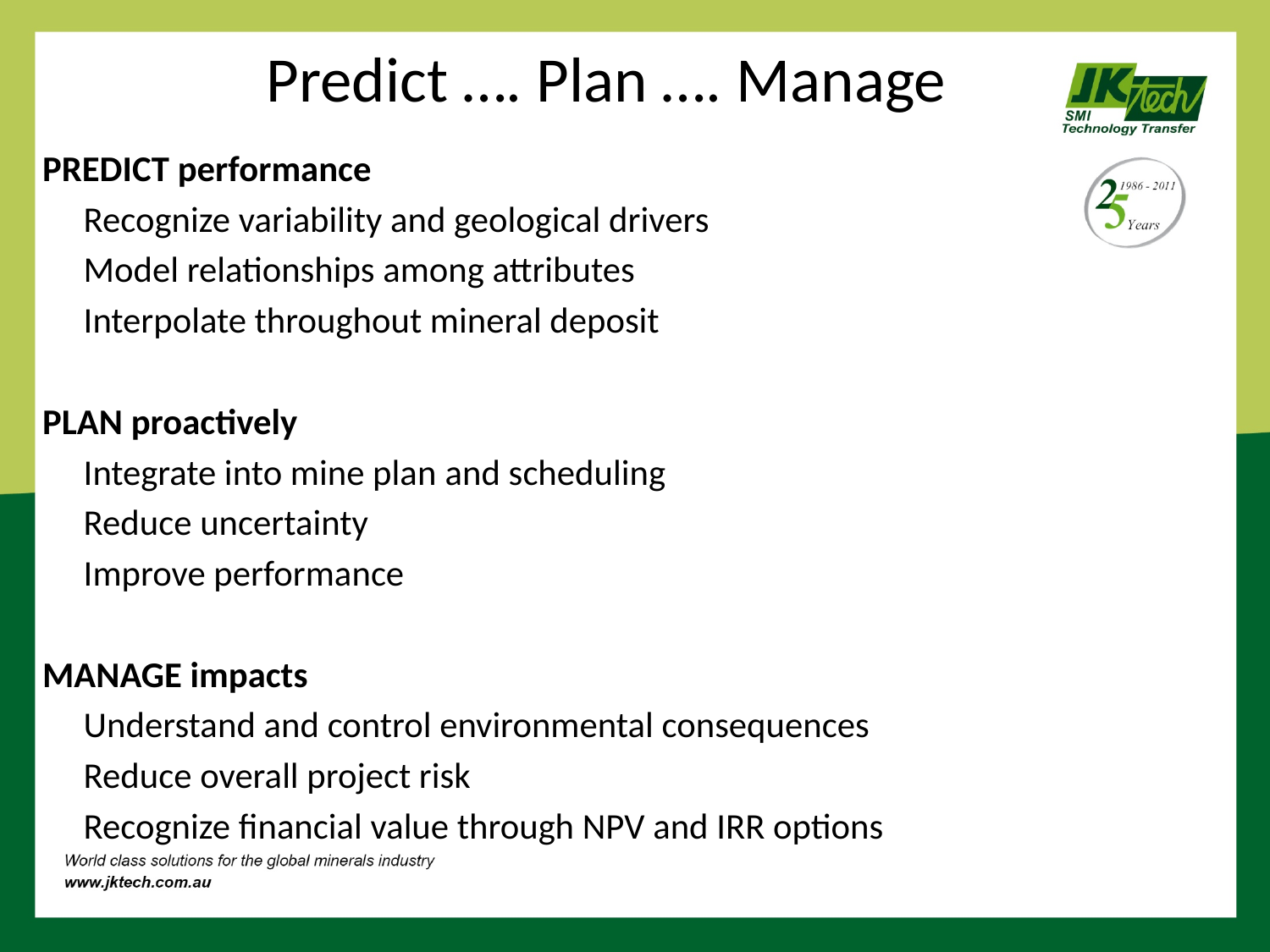

# Predict …. Plan …. Manage

PREDICT performance
		Recognize variability and geological drivers
		Model relationships among attributes
		Interpolate throughout mineral deposit

PLAN proactively
		Integrate into mine plan and scheduling
		Reduce uncertainty
		Improve performance

MANAGE impacts
		Understand and control environmental consequences
		Reduce overall project risk
		Recognize financial value through NPV and IRR options